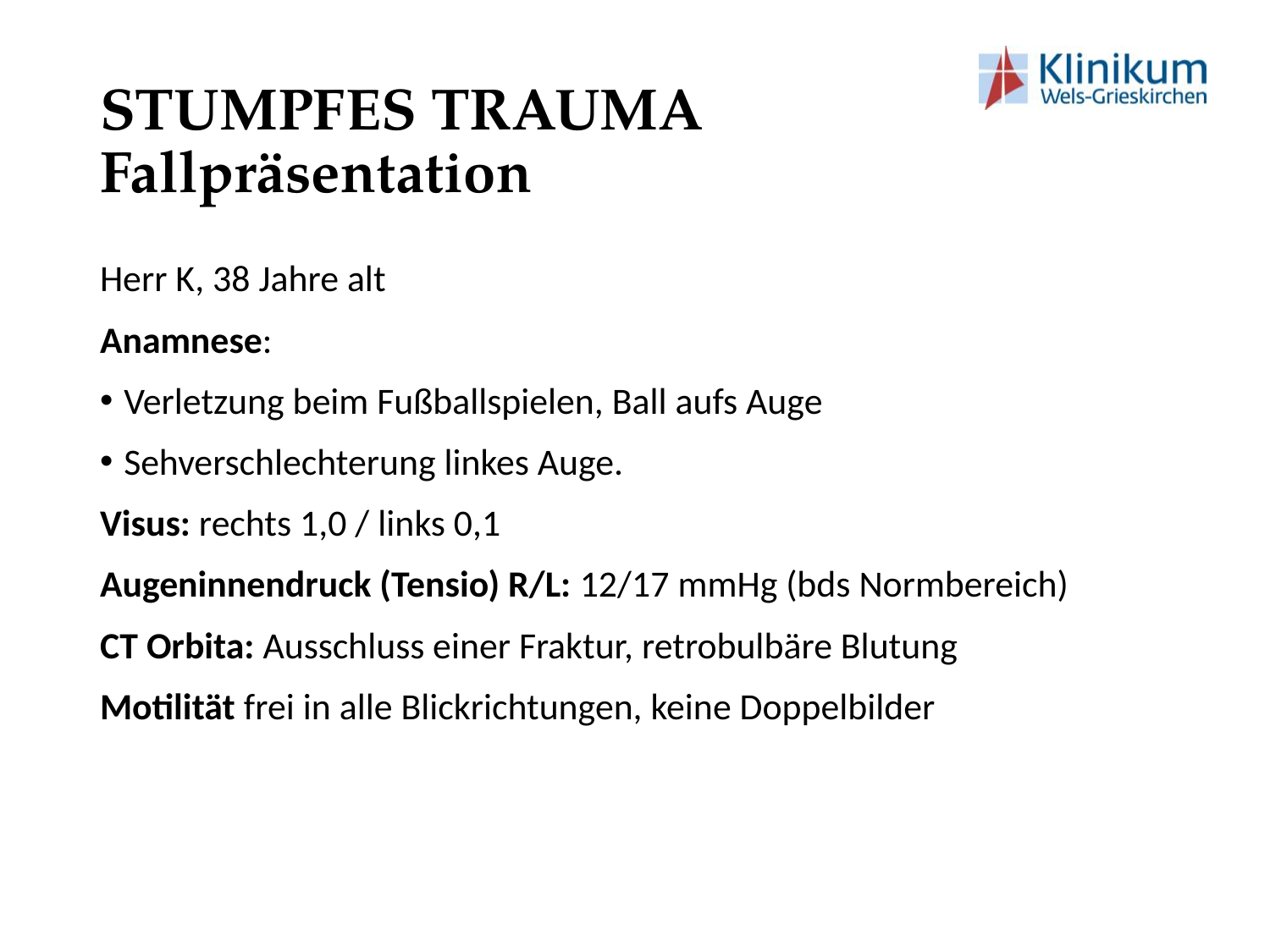

# STUMPFES TRAUMA Fallpräsentation
Herr K, 38 Jahre alt
Anamnese:
Verletzung beim Fußballspielen, Ball aufs Auge
Sehverschlechterung linkes Auge.
Visus: rechts 1,0 / links 0,1
Augeninnendruck (Tensio) R/L: 12/17 mmHg (bds Normbereich)
CT Orbita: Ausschluss einer Fraktur, retrobulbäre Blutung
Motilität frei in alle Blickrichtungen, keine Doppelbilder